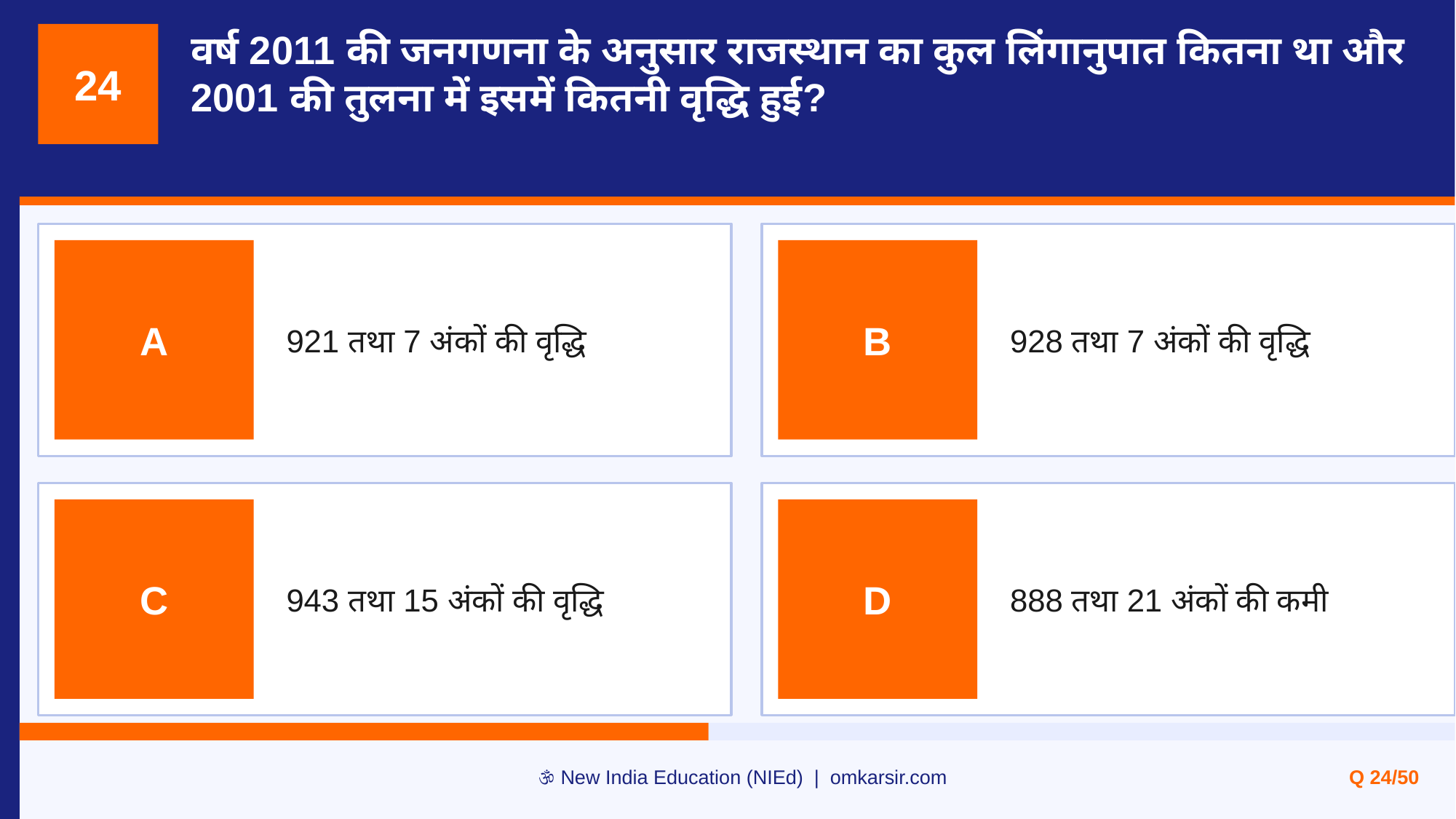

वर्ष 2011 की जनगणना के अनुसार राजस्थान का कुल लिंगानुपात कितना था और 2001 की तुलना में इसमें कितनी वृद्धि हुई?
24

921 तथा 7 अंकों की वृद्धि
928 तथा 7 अंकों की वृद्धि
A
B

943 तथा 15 अंकों की वृद्धि
888 तथा 21 अंकों की कमी
C
D

🕉️ New India Education (NIEd)  |  omkarsir.com
Q 24/50